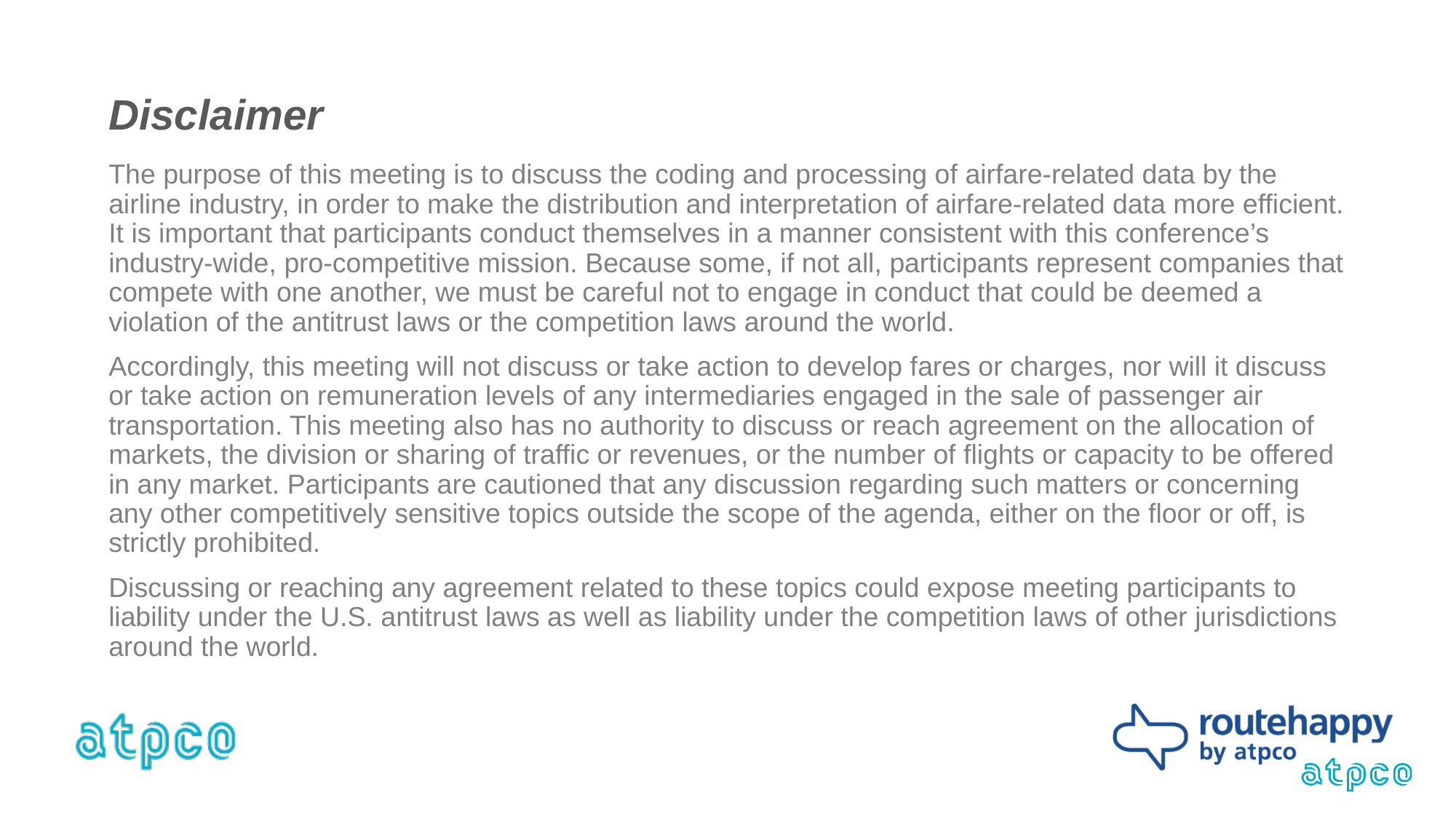

Disclaimer
The purpose of this meeting is to discuss the coding and processing of airfare-related data by the airline industry, in order to make the distribution and interpretation of airfare-related data more efficient. It is important that participants conduct themselves in a manner consistent with this conference’s industry-wide, pro-competitive mission. Because some, if not all, participants represent companies that compete with one another, we must be careful not to engage in conduct that could be deemed a violation of the antitrust laws or the competition laws around the world.
Accordingly, this meeting will not discuss or take action to develop fares or charges, nor will it discuss or take action on remuneration levels of any intermediaries engaged in the sale of passenger air transportation. This meeting also has no authority to discuss or reach agreement on the allocation of markets, the division or sharing of traffic or revenues, or the number of flights or capacity to be offered in any market. Participants are cautioned that any discussion regarding such matters or concerning any other competitively sensitive topics outside the scope of the agenda, either on the floor or off, is strictly prohibited.
Discussing or reaching any agreement related to these topics could expose meeting participants to liability under the U.S. antitrust laws as well as liability under the competition laws of other jurisdictions around the world.